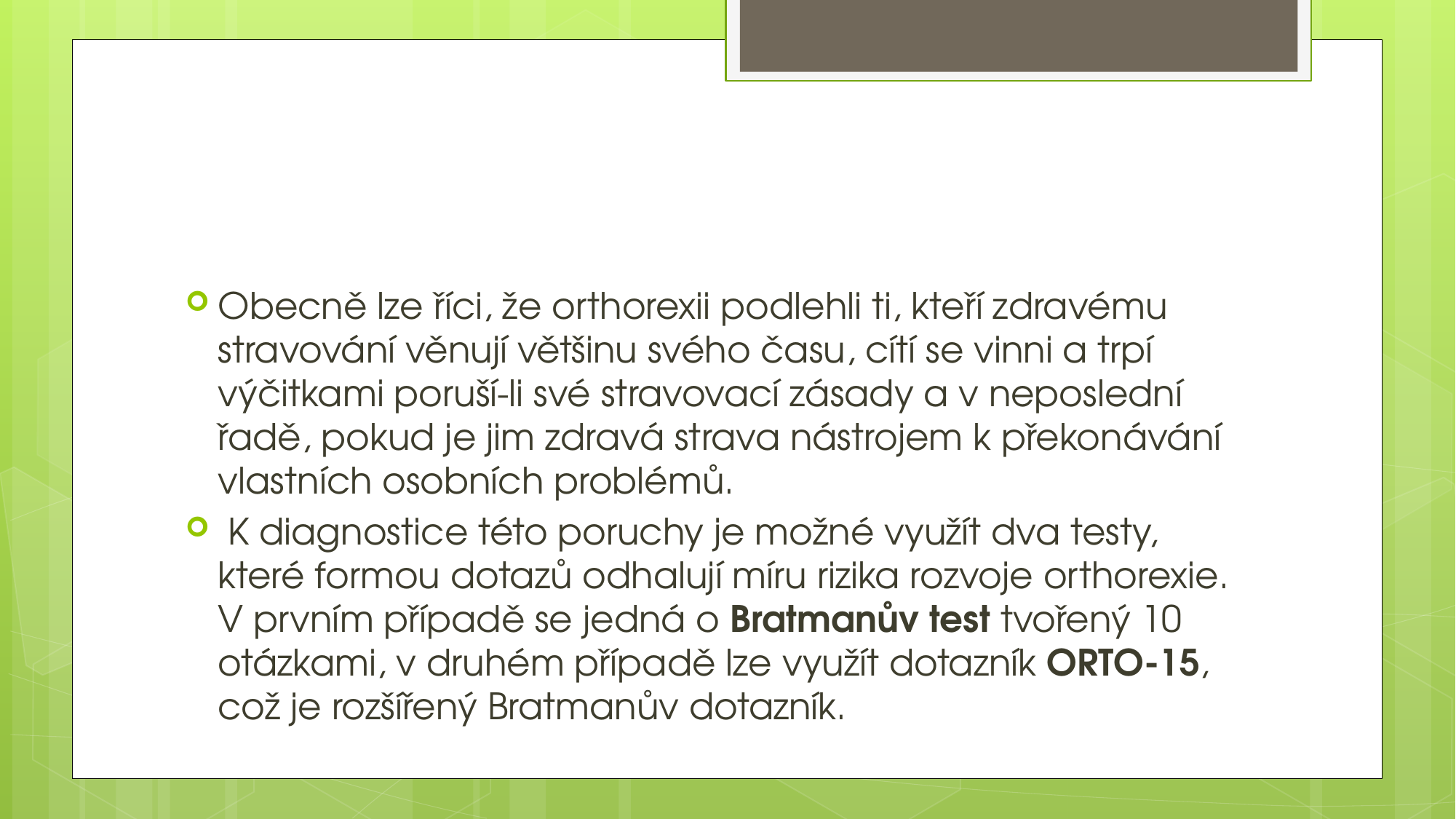

#
Obecně lze říci, že ortho­rexii podlehli ti, kteří zdravému stravování věnují většinu svého času, cítí se vinni a trpí výčitkami poruší-li své stravovací zásady a v neposlední řadě, pokud je jim zdravá strava nástrojem k překonávání vlastních osobních problémů.
 K diagnostice této poruchy je možné využít dva testy, které formou dotazů odhalují míru rizika rozvoje orthorexie. V prvním případě se jedná o Bratmanův test tvořený 10 otázkami, v druhém případě lze využít dotazník ORTO-15, což je rozšířený Bratmanův dotazník.